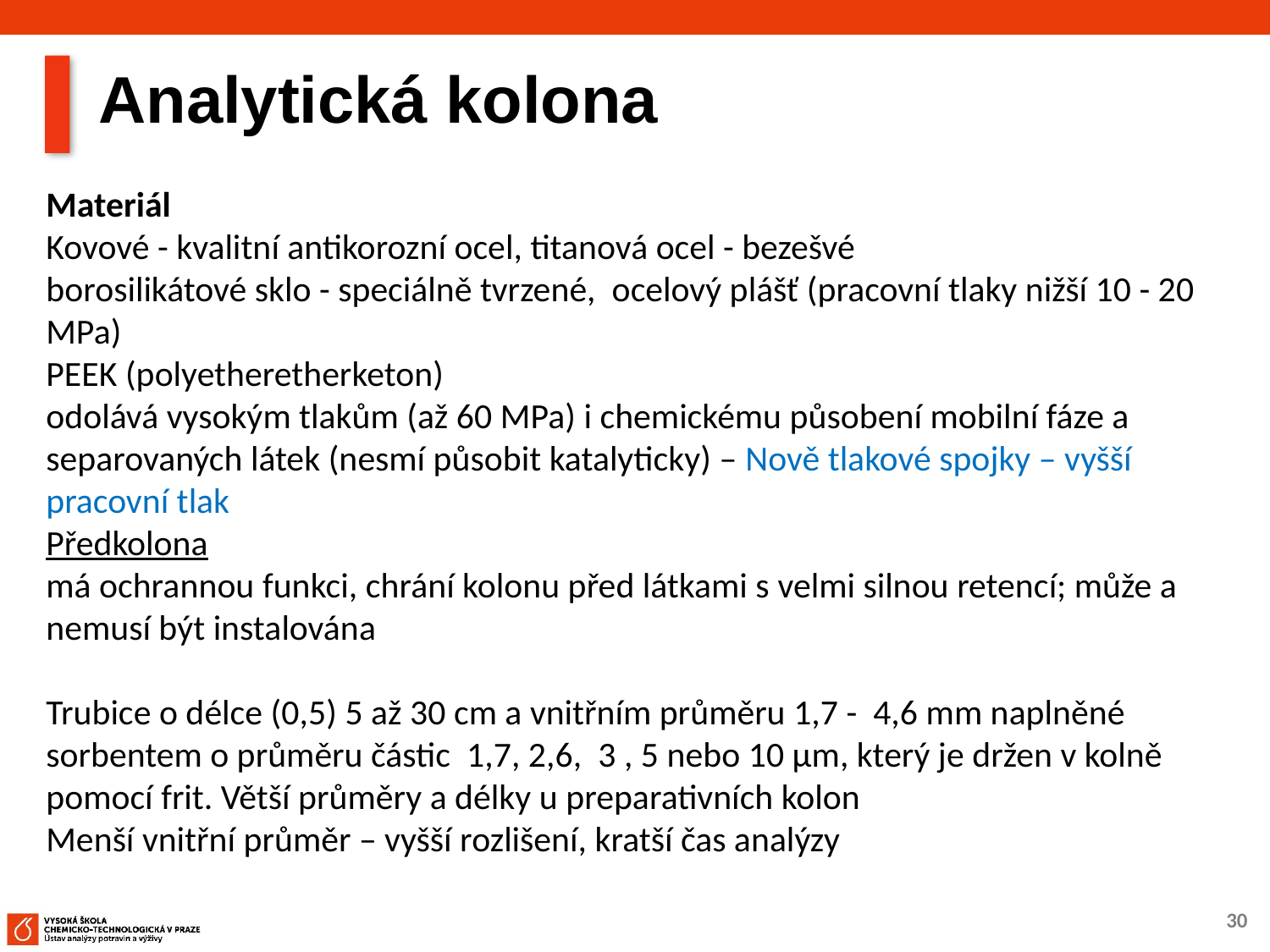

# Analytická kolona
Materiál
Kovové - kvalitní antikorozní ocel, titanová ocel - bezešvé
borosilikátové sklo - speciálně tvrzené,  ocelový plášť (pracovní tlaky nižší 10 - 20 MPa)
PEEK (polyetheretherketon)
odolává vysokým tlakům (až 60 MPa) i chemickému působení mobilní fáze a separovaných látek (nesmí působit katalyticky) – Nově tlakové spojky – vyšší pracovní tlak
Předkolona
má ochrannou funkci, chrání kolonu před látkami s velmi silnou retencí; může a nemusí být instalována

Trubice o délce (0,5) 5 až 30 cm a vnitřním průměru 1,7 -  4,6 mm naplněné sorbentem o průměru částic  1,7, 2,6,  3 , 5 nebo 10 μm, který je držen v kolně pomocí frit. Větší průměry a délky u preparativních kolon
Menší vnitřní průměr – vyšší rozlišení, kratší čas analýzy